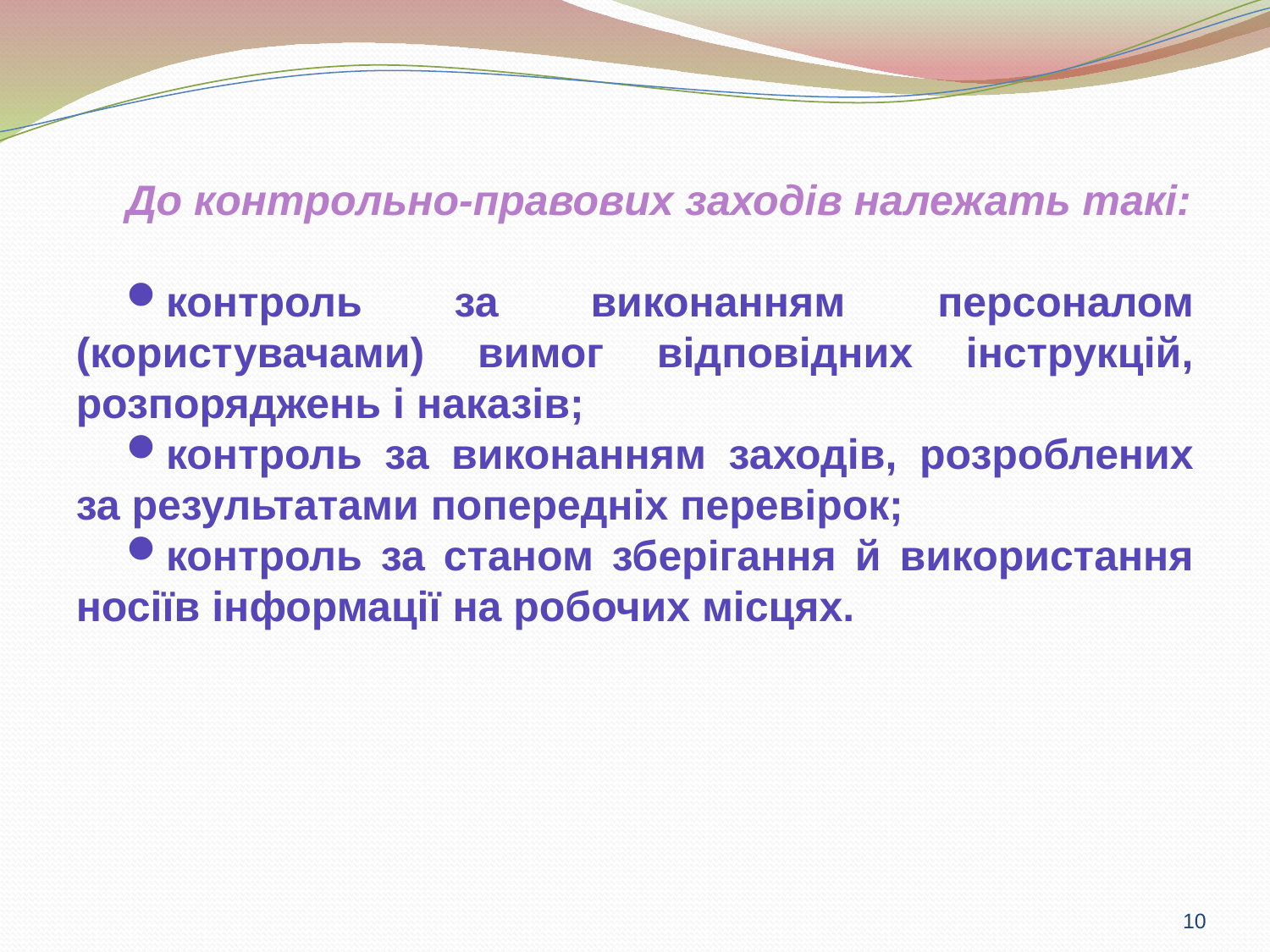

До контрольно-правових заходів належать такі:

контроль за виконанням персоналом (користувачами) вимог відповідних інструкцій, розпоряджень і наказів;
контроль за виконанням заходів, розроблених за результатами попередніх перевірок;
контроль за станом зберігання й використання носіїв інформації на робочих місцях.

10